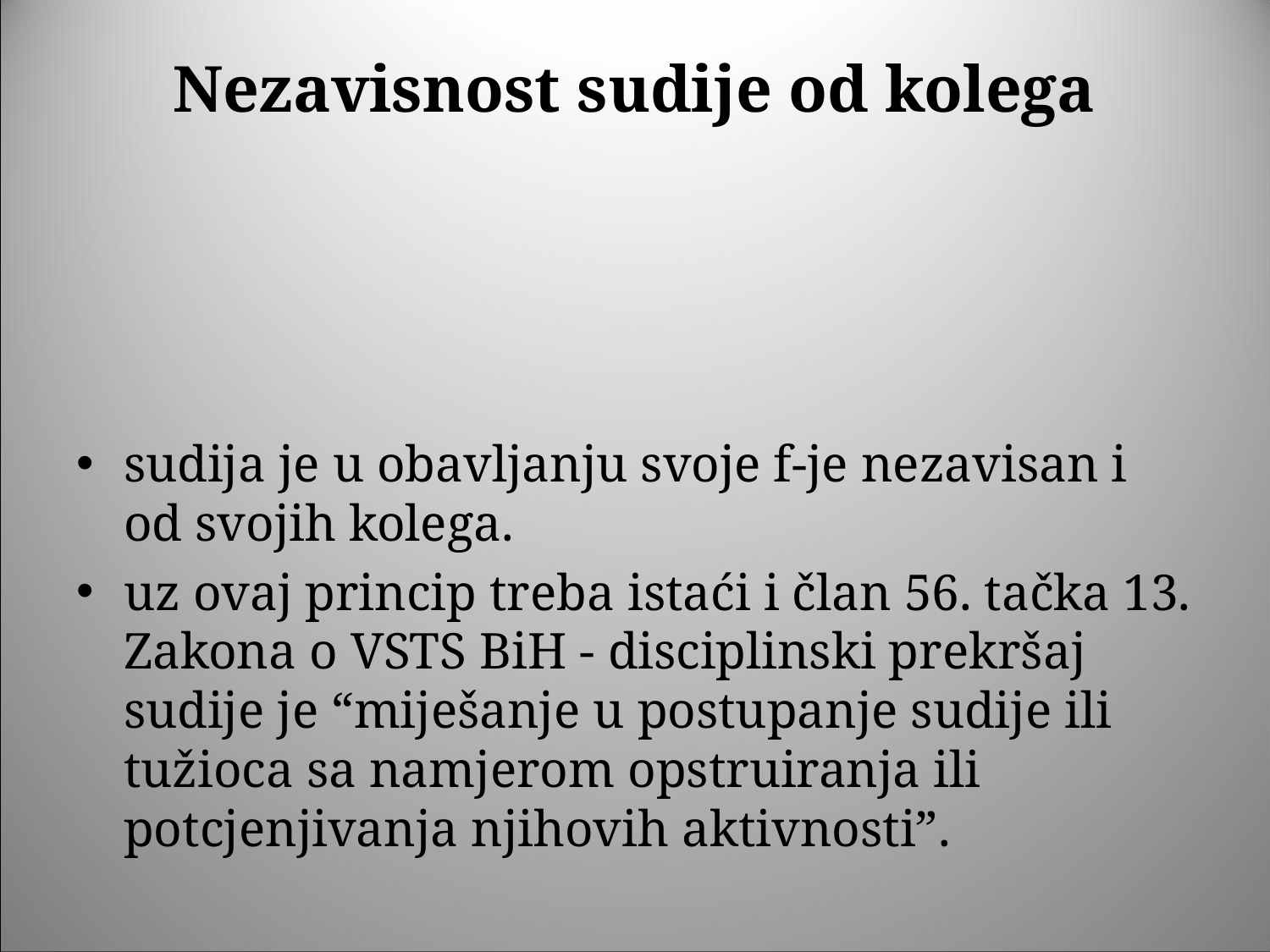

# Nezavisnost sudije od kolega
sudija je u obavljanju svoje f-je nezavisan i od svojih kolega.
uz ovaj princip treba istaći i član 56. tačka 13. Zakona o VSTS BiH - disciplinski prekršaj sudije je “miješanje u postupanje sudije ili tužioca sa namjerom opstruiranja ili potcjenjivanja njihovih aktivnosti”.